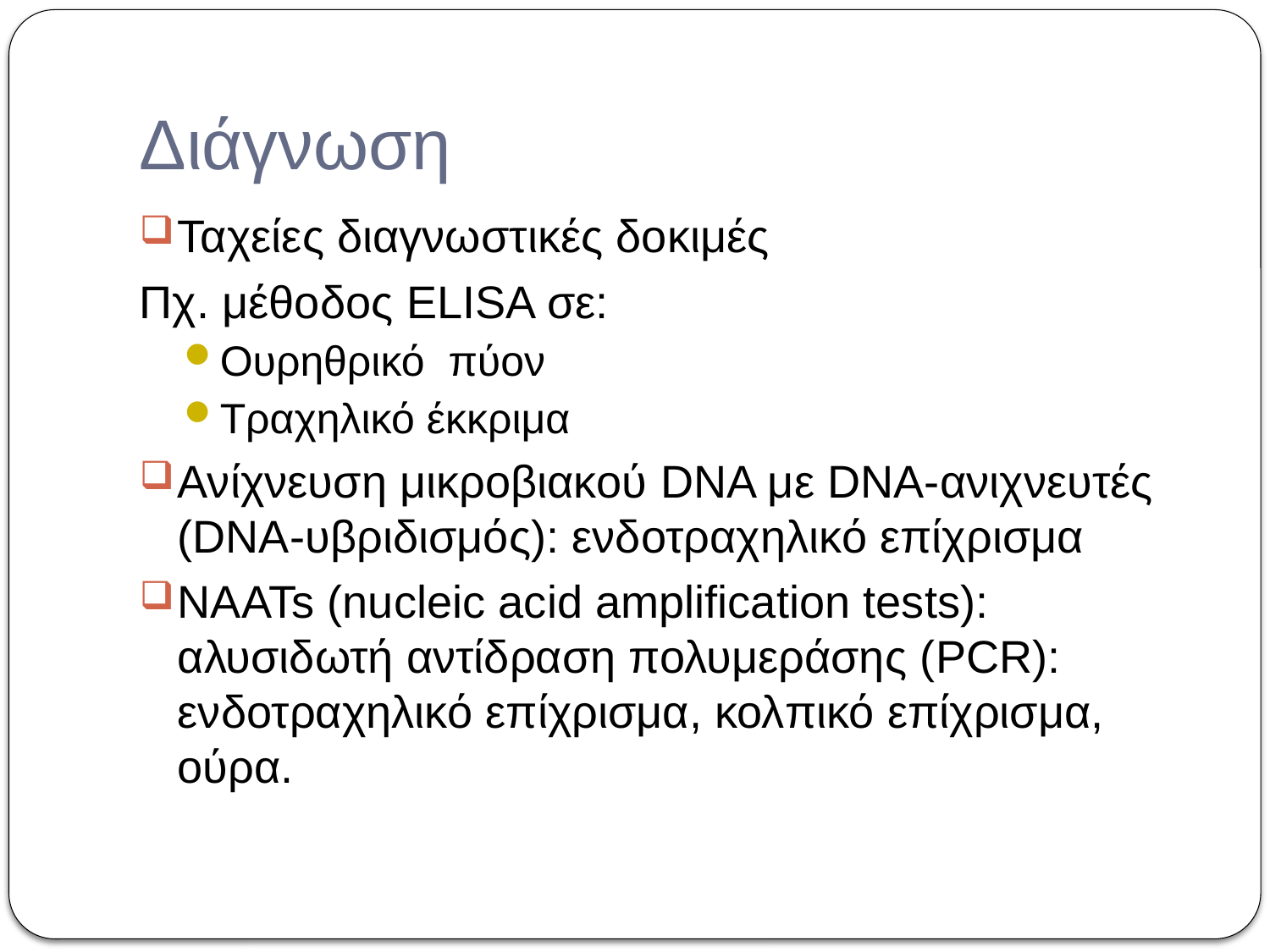

# Διάγνωση
Ταχείες διαγνωστικές δοκιμές
Πχ. μέθοδος ELISA σε:
Ουρηθρικό  πύον
Τραχηλικό έκκριμα
Ανίχνευση μικροβιακού DNA με DNA-ανιχνευτές (DNA-υβριδισμός): ενδοτραχηλικό επίχρισμα
NAATs (nucleic acid amplification tests): αλυσιδωτή αντίδραση πολυμεράσης (PCR): ενδοτραχηλικό επίχρισμα, κολπικό επίχρισμα, ούρα.